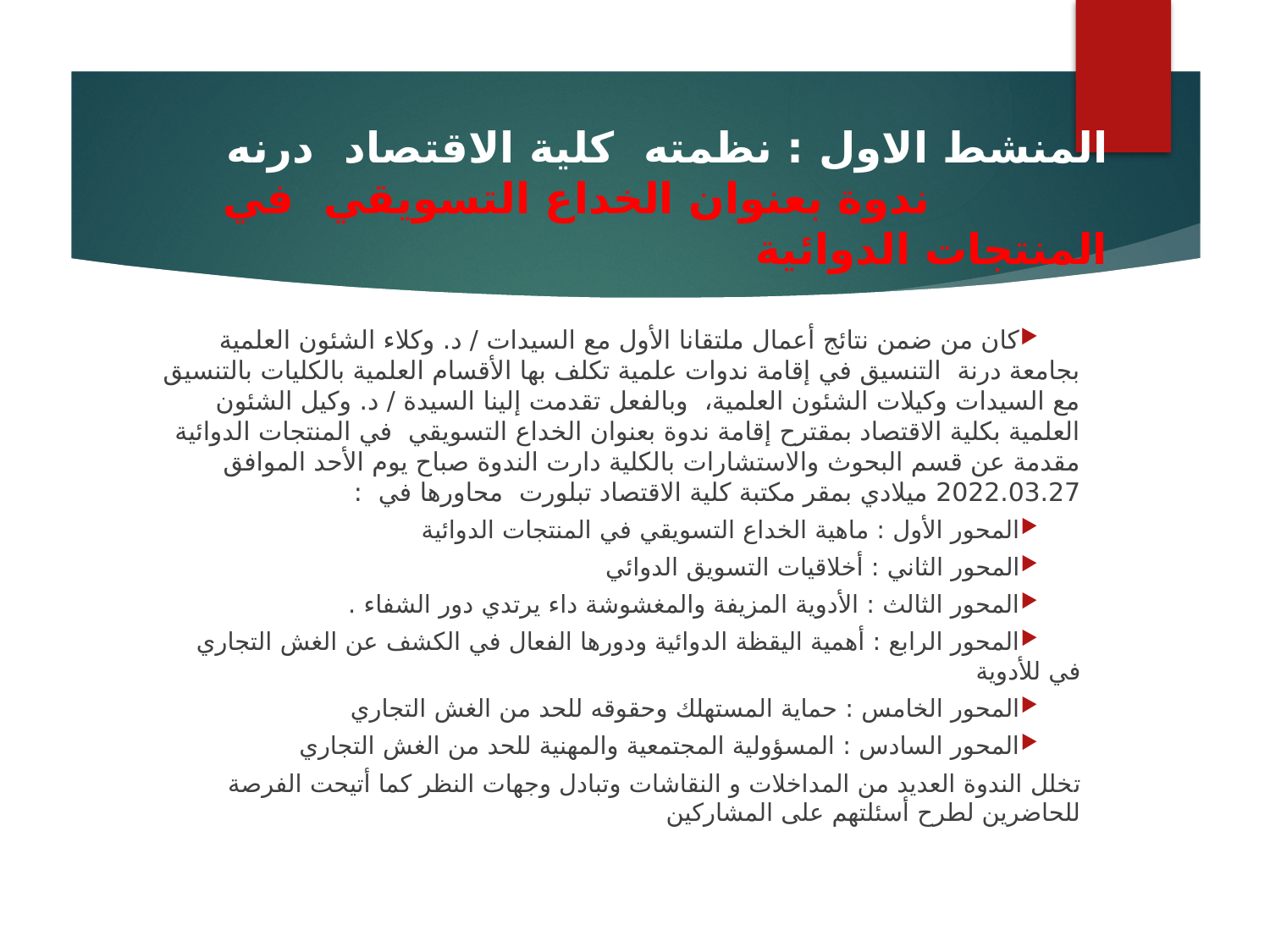

# المنشط الاول : نظمته  كلية الاقتصاد  درنه ندوة بعنوان الخداع التسويقي  في المنتجات الدوائية
كان من ضمن نتائج أعمال ملتقانا الأول مع السيدات / د. وكلاء الشئون العلمية بجامعة درنة  التنسيق في إقامة ندوات علمية تكلف بها الأقسام العلمية بالكليات بالتنسيق مع السيدات وكيلات الشئون العلمية،  وبالفعل تقدمت إلينا السيدة / د. وكيل الشئون العلمية بكلية الاقتصاد بمقترح إقامة ندوة بعنوان الخداع التسويقي  في المنتجات الدوائية مقدمة عن قسم البحوث والاستشارات بالكلية دارت الندوة صباح يوم الأحد الموافق 2022.03.27 ميلادي بمقر مكتبة كلية الاقتصاد تبلورت  محاورها في  :
المحور الأول : ماهية الخداع التسويقي في المنتجات الدوائية
المحور الثاني : أخلاقيات التسويق الدوائي
المحور الثالث : الأدوية المزيفة والمغشوشة داء يرتدي دور الشفاء .
المحور الرابع : أهمية اليقظة الدوائية ودورها الفعال في الكشف عن الغش التجاري في للأدوية
المحور الخامس : حماية المستهلك وحقوقه للحد من الغش التجاري
المحور السادس : المسؤولية المجتمعية والمهنية للحد من الغش التجاري
تخلل الندوة العديد من المداخلات و النقاشات وتبادل وجهات النظر كما أتيحت الفرصة للحاضرين لطرح أسئلتهم على المشاركين